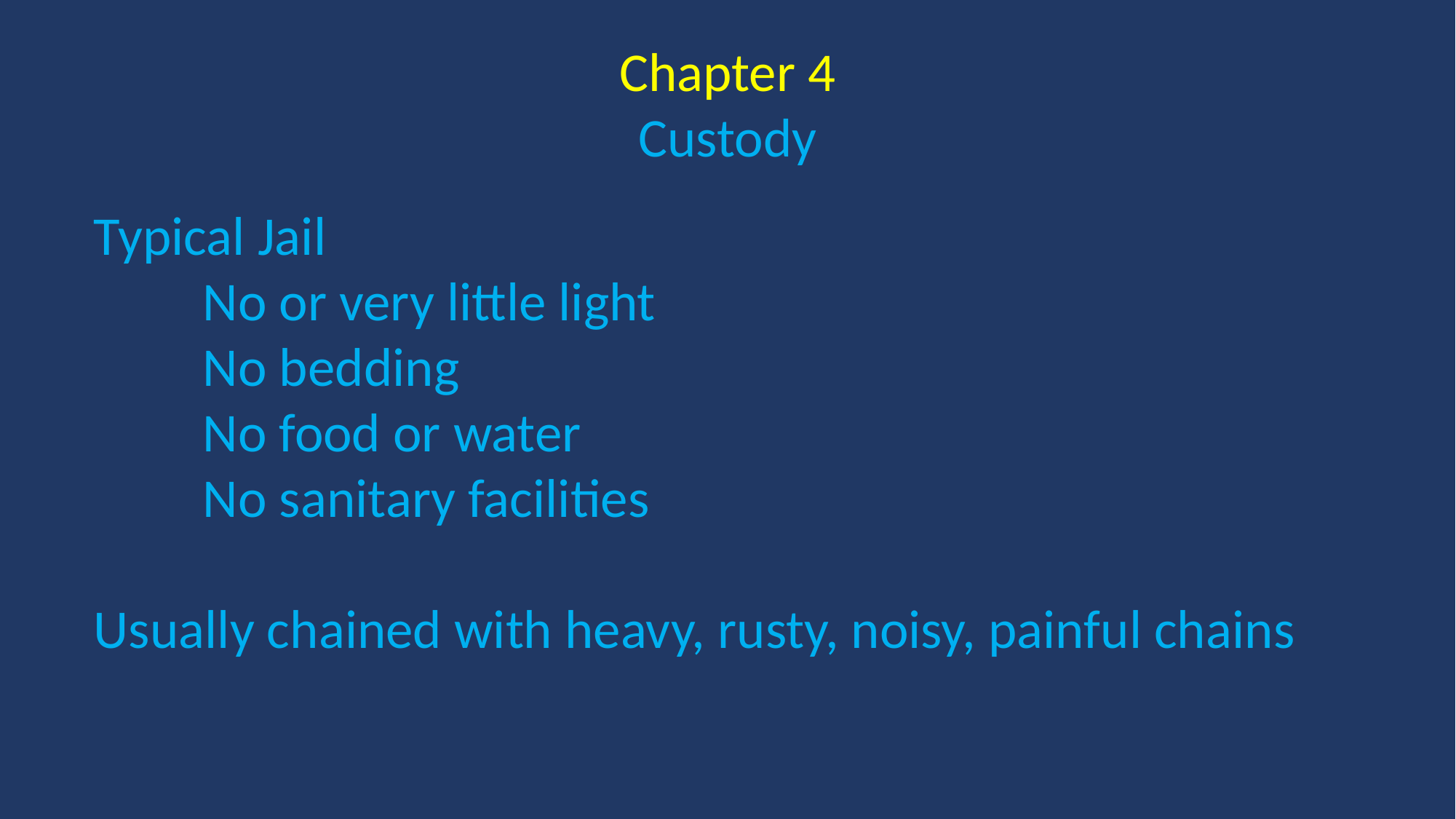

Chapter 4
Custody

Typical Jail
	No or very little light
	No bedding
	No food or water
	No sanitary facilities

Usually chained with heavy, rusty, noisy, painful chains